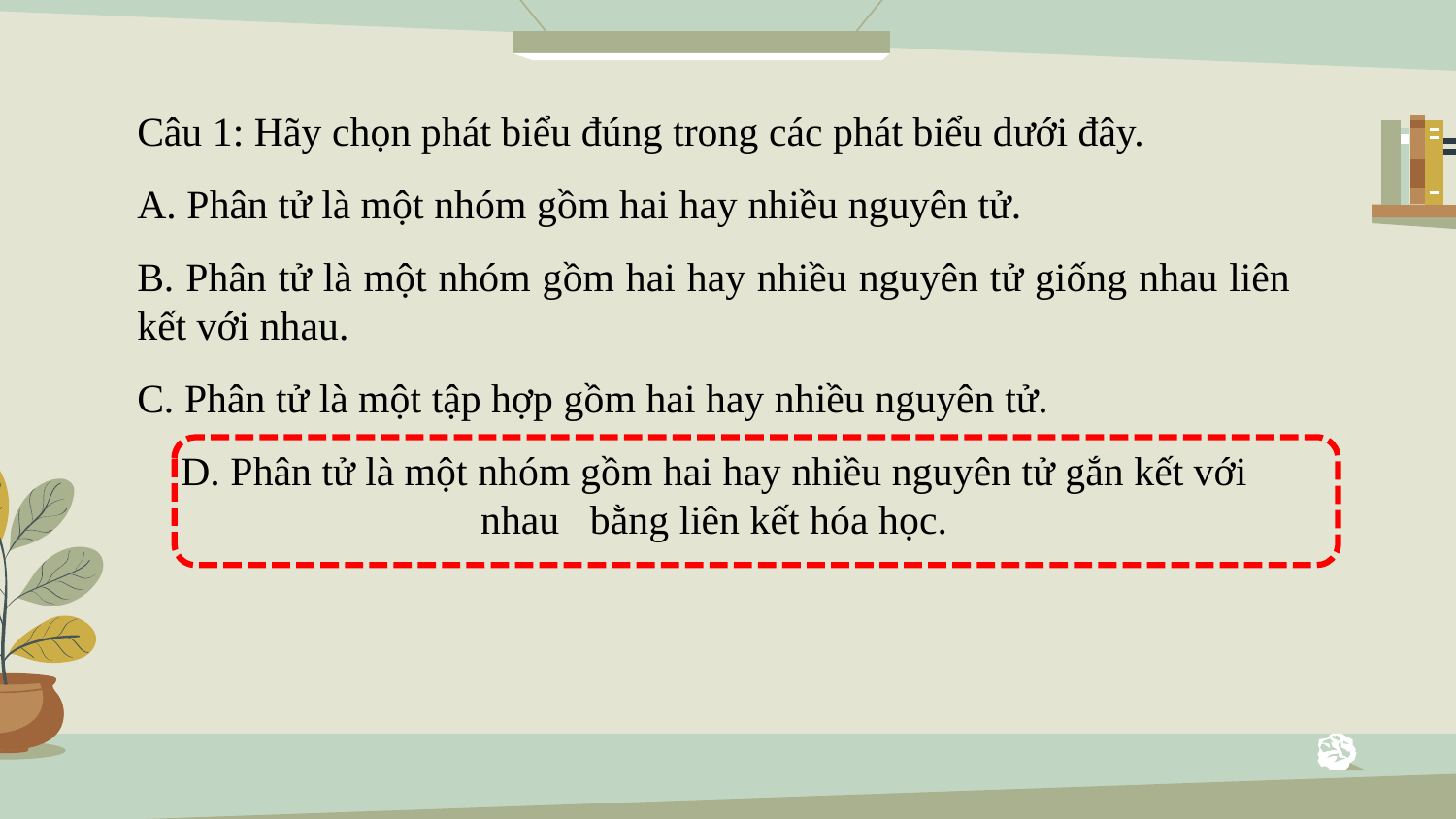

Câu 1: Hãy chọn phát biểu đúng trong các phát biểu dưới đây.
A. Phân tử là một nhóm gồm hai hay nhiều nguyên tử.
B. Phân tử là một nhóm gồm hai hay nhiều nguyên tử giống nhau liên kết với nhau.
C. Phân tử là một tập hợp gồm hai hay nhiều nguyên tử.
D. Phân tử là một nhóm gồm hai hay nhiều nguyên tử gắn kết với nhau   bằng liên kết hóa học.